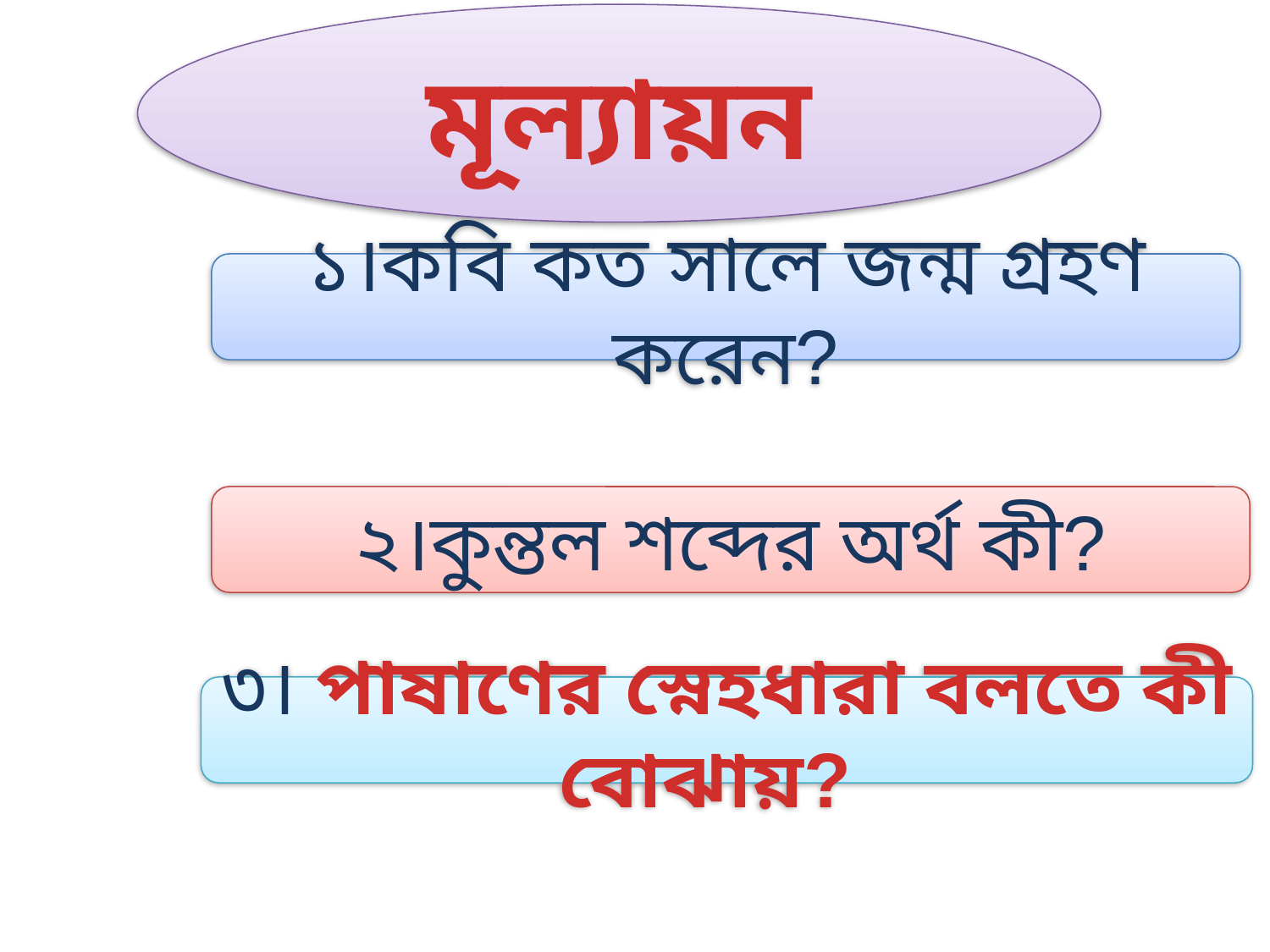

মূল্যায়ন
১।কবি কত সালে জন্ম গ্রহণ করেন?
২।কুন্তল শব্দের অর্থ কী?
৩। পাষাণের স্নেহধারা বলতে কী বোঝায়?